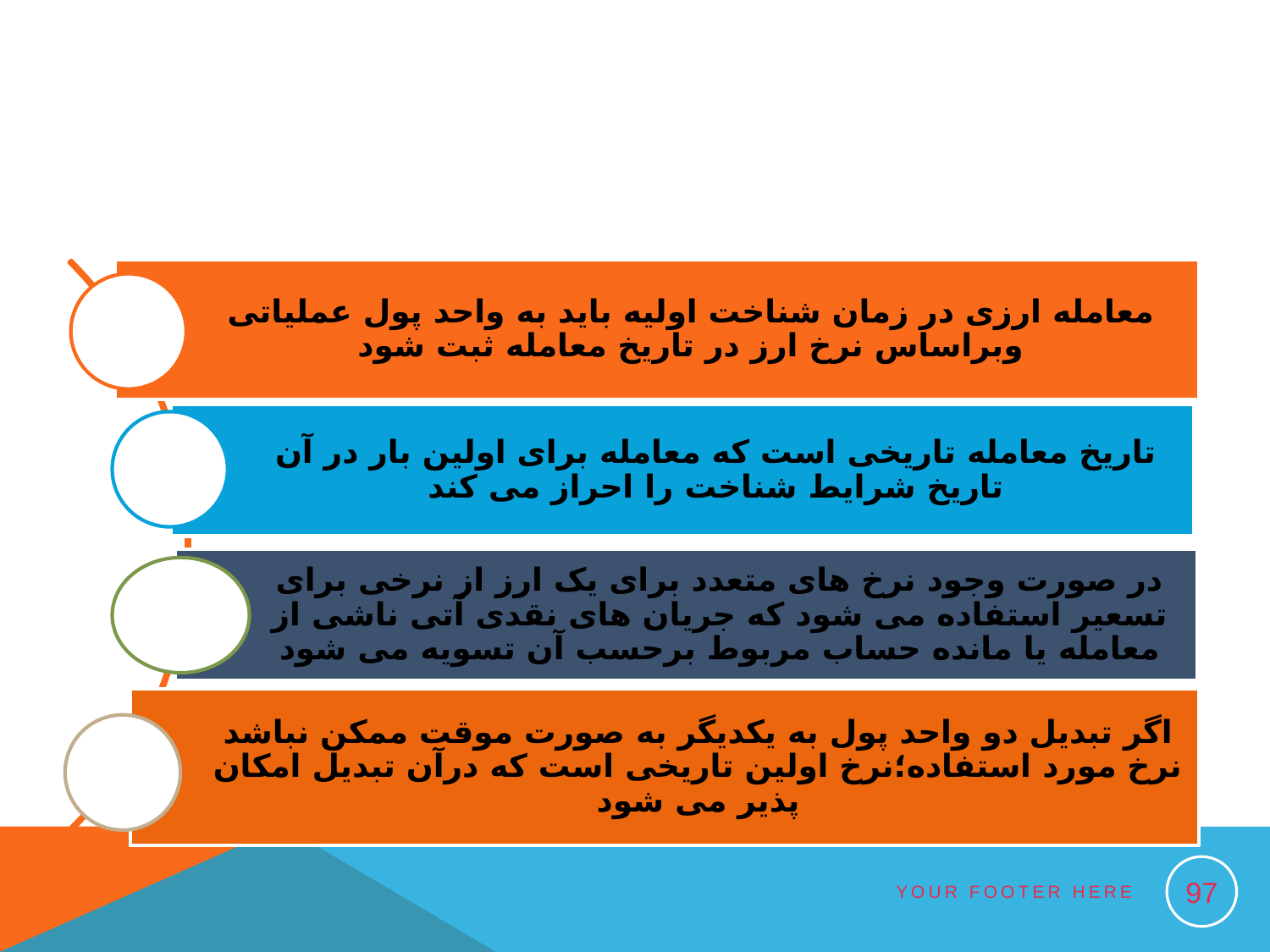

#
معامله ارزی در زمان شناخت اولیه باید به واحد پول عملیاتی وبراساس نرخ ارز در تاریخ معامله ثبت شود
تاریخ معامله تاریخی است که معامله برای اولین بار در آن تاریخ شرایط شناخت را احراز می کند
در صورت وجود نرخ های متعدد برای یک ارز از نرخی برای تسعیر استفاده می شود که جریان های نقدی آتی ناشی از معامله یا مانده حساب مربوط برحسب آن تسویه می شود
اگر تبدیل دو واحد پول به یکدیگر به صورت موقت ممکن نباشد نرخ مورد استفاده؛نرخ اولین تاریخی است که درآن تبدیل امکان پذیر می شود
97
Your footer here